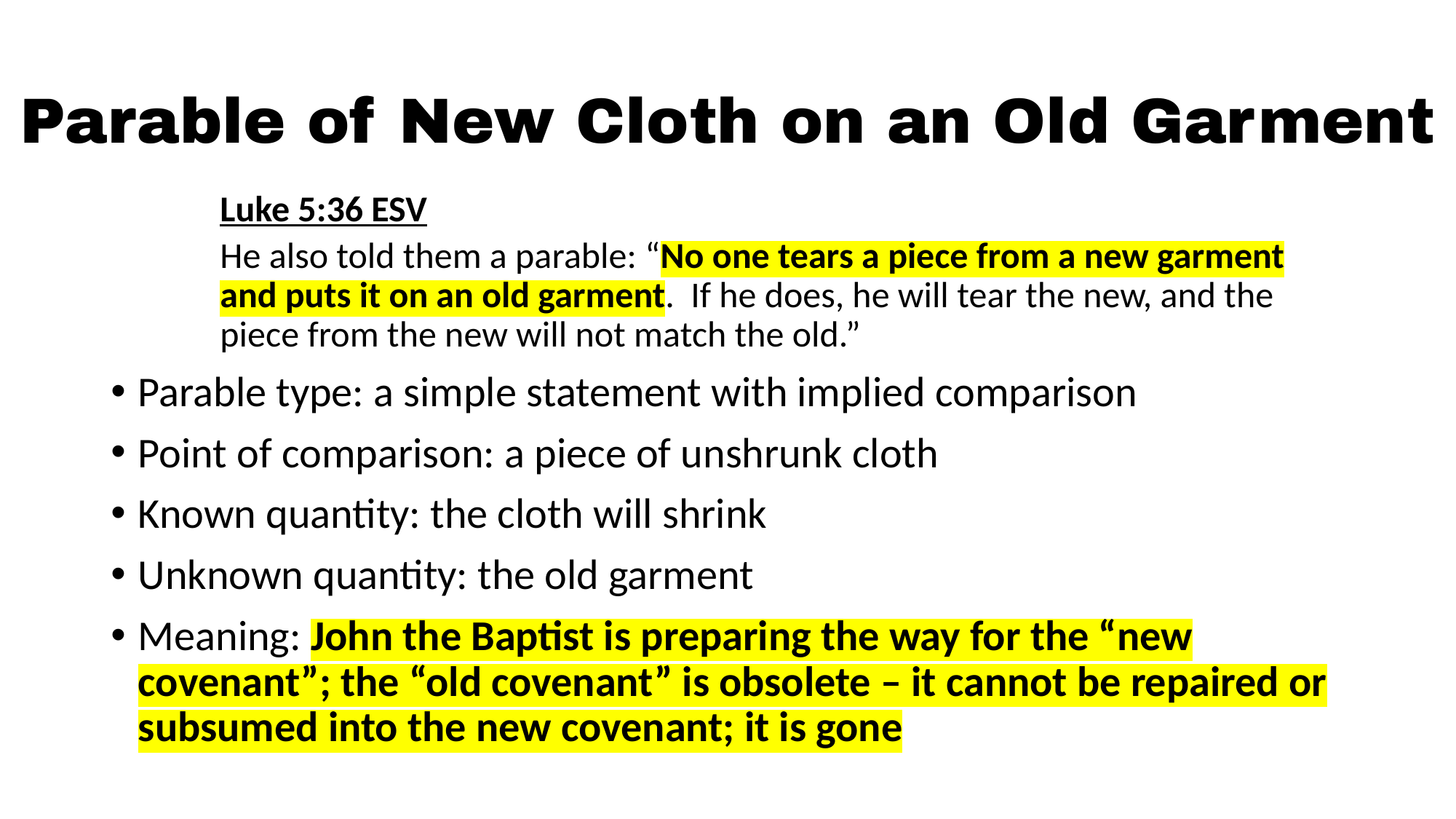

# Parable of New Cloth on an Old Garment
Luke 5:36 ESV
He also told them a parable: “No one tears a piece from a new garment and puts it on an old garment.  If he does, he will tear the new, and the piece from the new will not match the old.”
Parable type: a simple statement with implied comparison
Point of comparison: a piece of unshrunk cloth
Known quantity: the cloth will shrink
Unknown quantity: the old garment
Meaning: John the Baptist is preparing the way for the “new covenant”; the “old covenant” is obsolete – it cannot be repaired or subsumed into the new covenant; it is gone